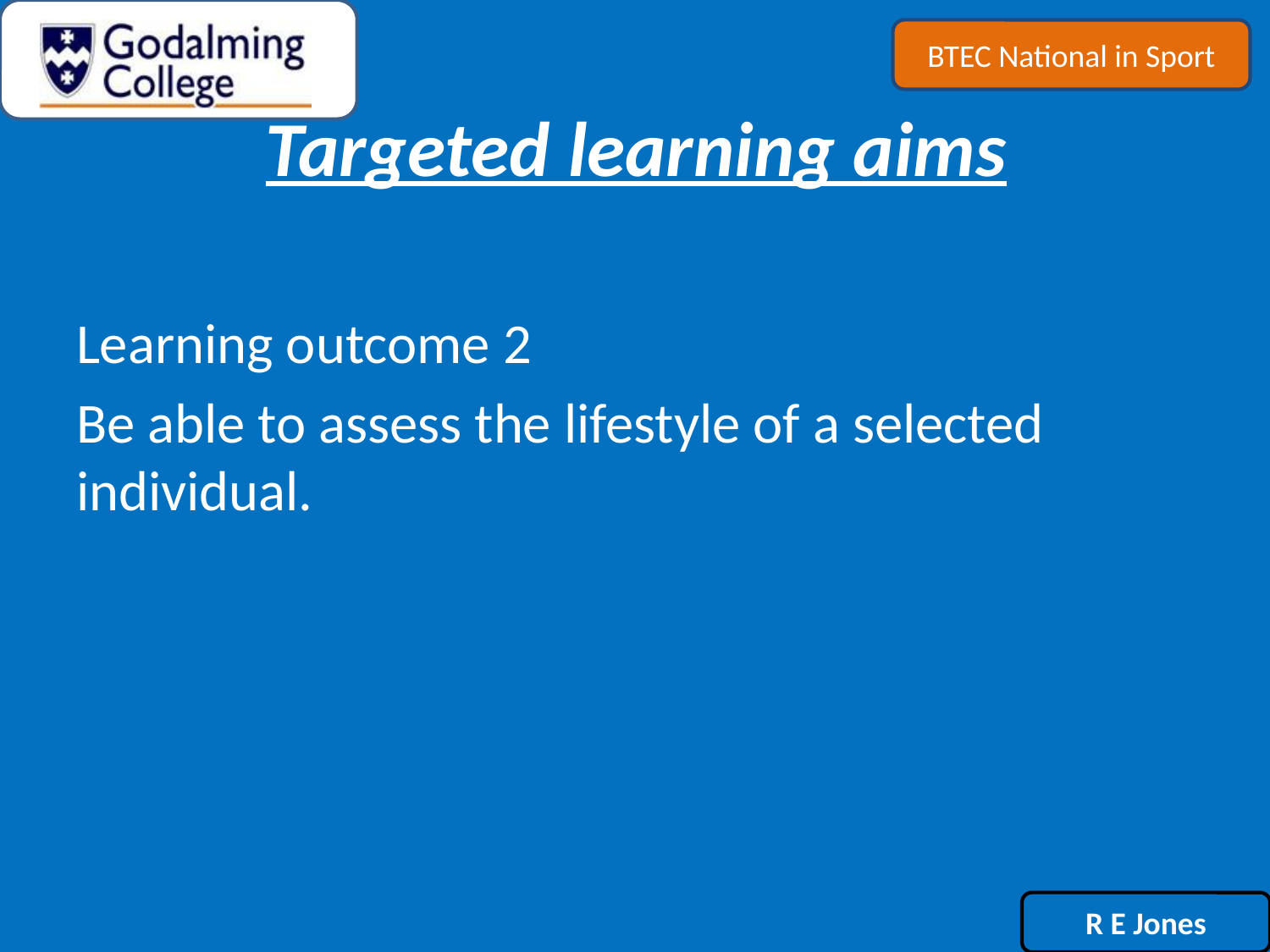

# Targeted learning aims

Learning outcome 2
Be able to assess the lifestyle of a selected individual.